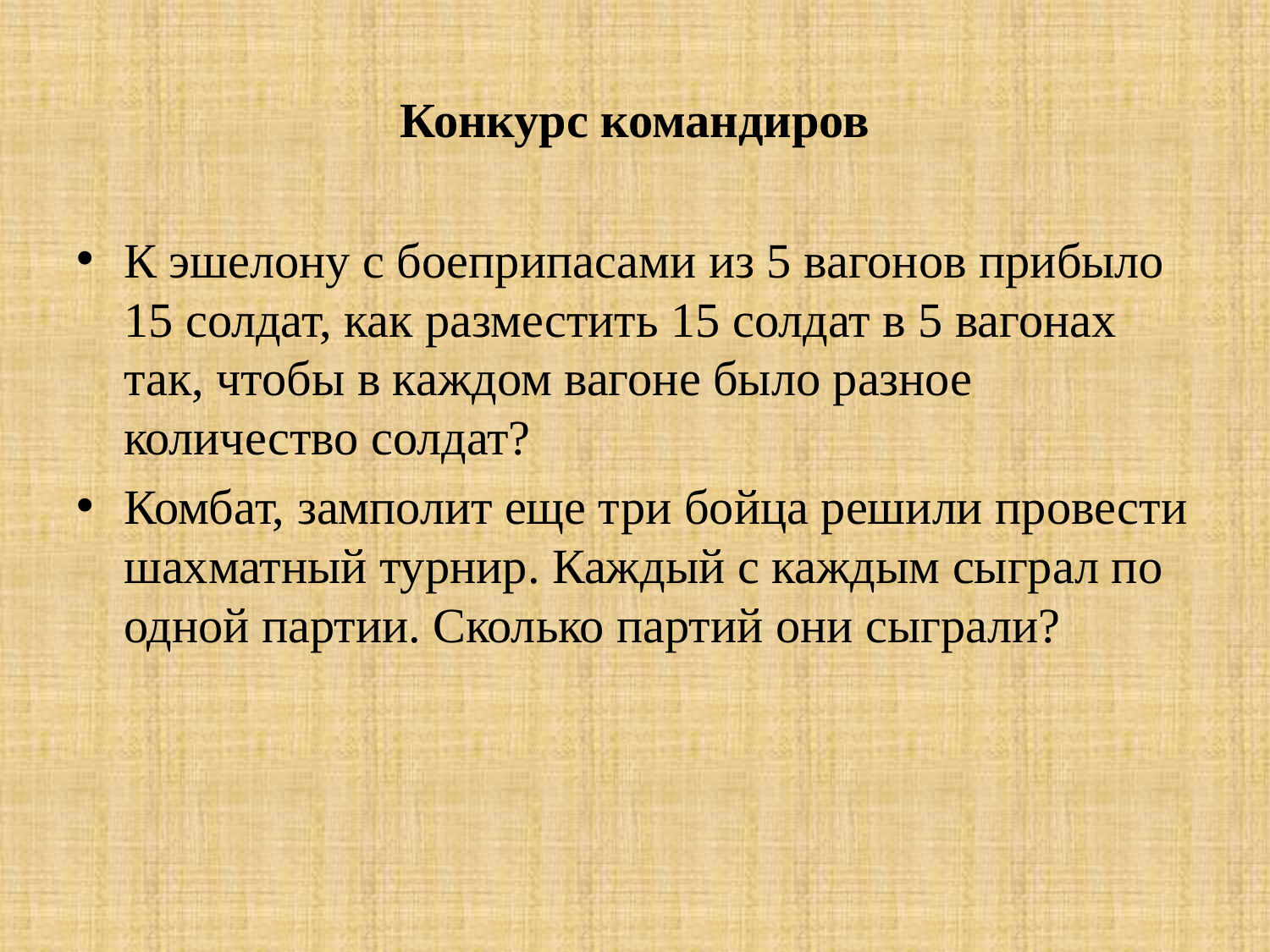

# Конкурс командиров
К эшелону с боеприпасами из 5 вагонов прибыло 15 солдат, как разместить 15 солдат в 5 вагонах так, чтобы в каждом вагоне было разное количество солдат?
Комбат, замполит еще три бойца реши­ли провести шахматный турнир. Каж­дый с каждым сыграл по одной партии. Сколько партий они сыграли?